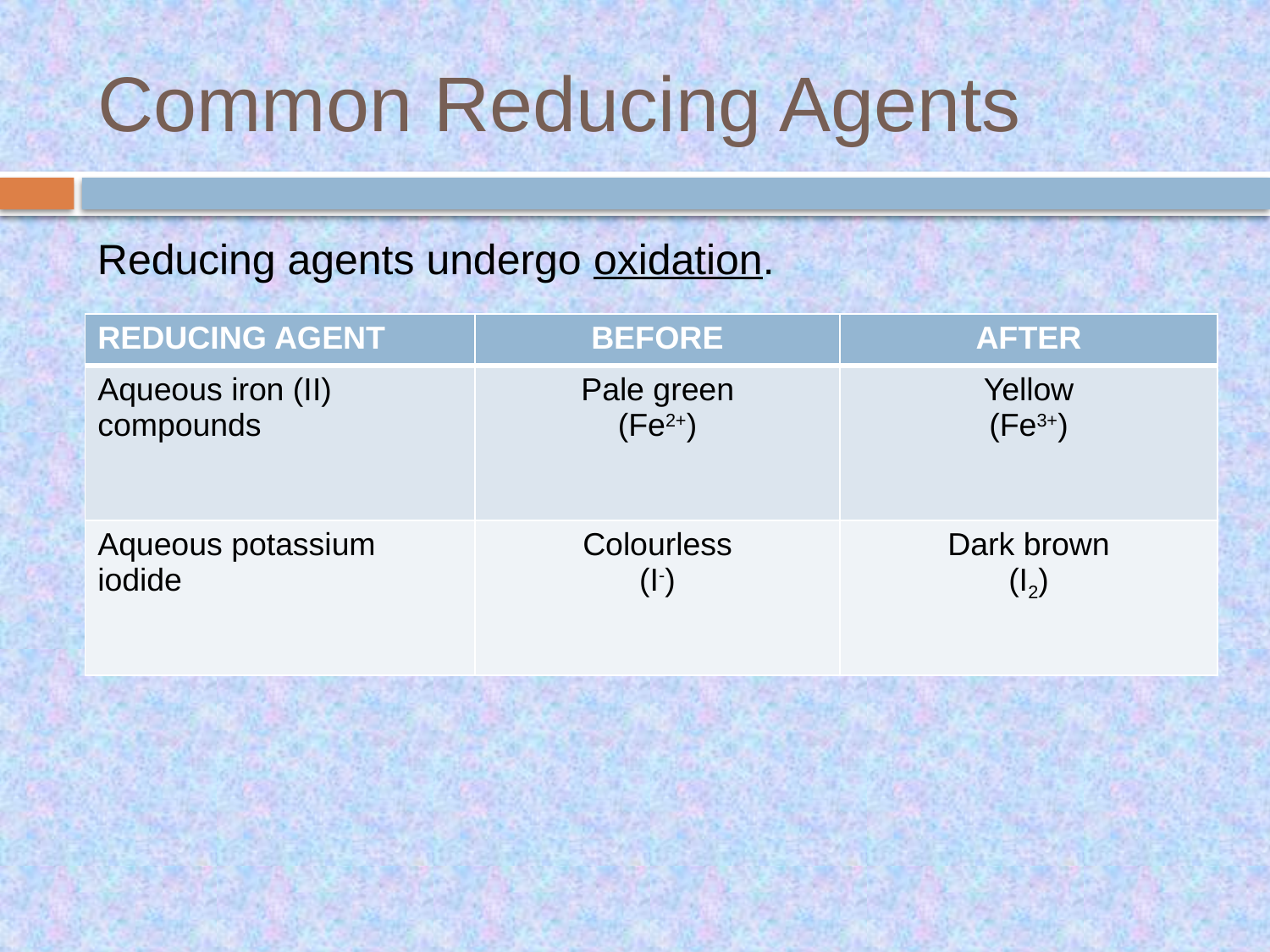

# Common Reducing Agents
Reducing agents undergo oxidation.
| REDUCING AGENT | BEFORE | AFTER |
| --- | --- | --- |
| Aqueous iron (II) compounds | Pale green (Fe2+) | Yellow (Fe3+) |
| Aqueous potassium iodide | Colourless (I-) | Dark brown (I2) |